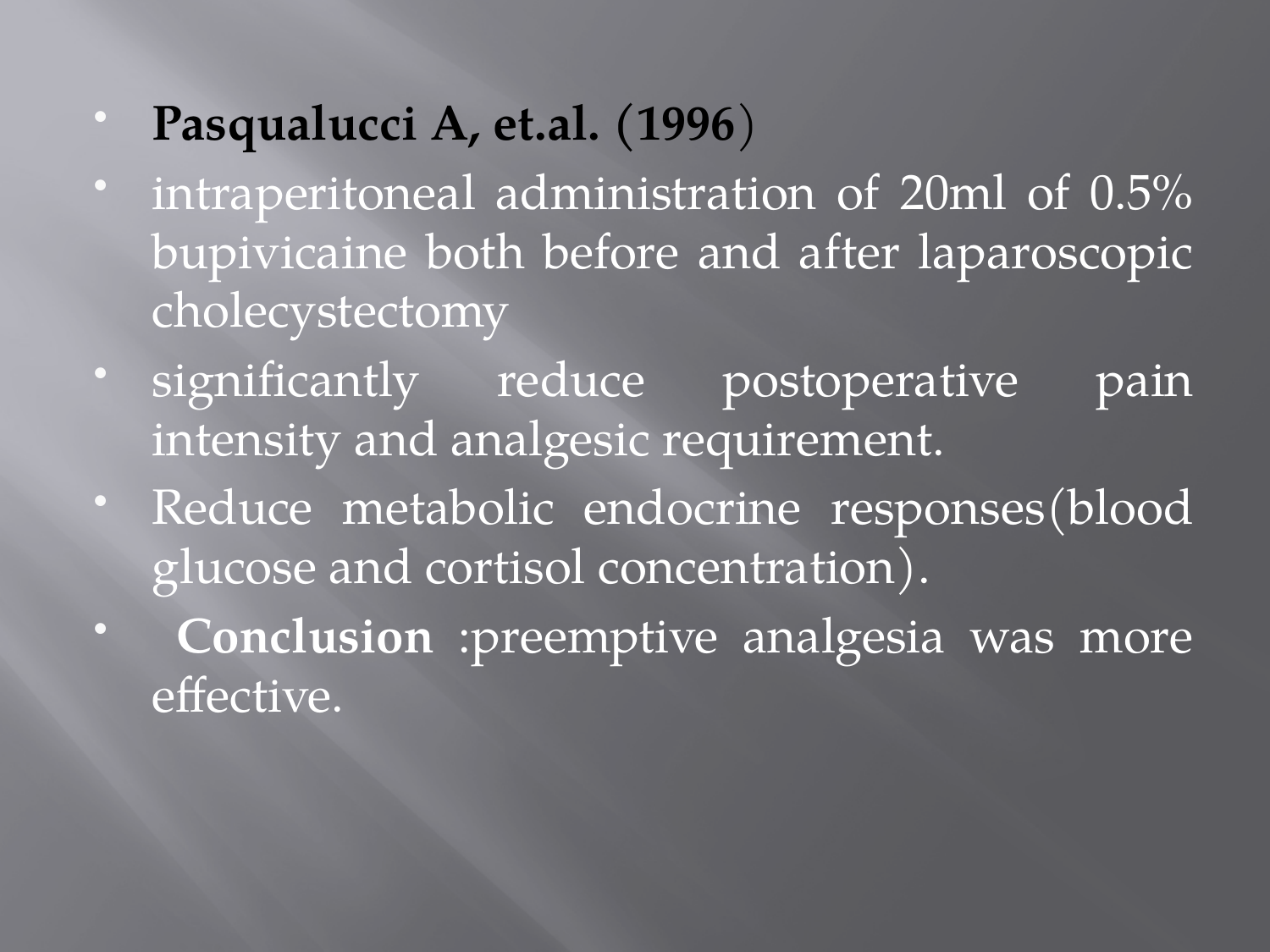

#
Pasqualucci A, et.al. (1996)
intraperitoneal administration of 20ml of 0.5% bupivicaine both before and after laparoscopic cholecystectomy
significantly reduce postoperative pain intensity and analgesic requirement.
Reduce metabolic endocrine responses(blood glucose and cortisol concentration).
 Conclusion :preemptive analgesia was more effective.